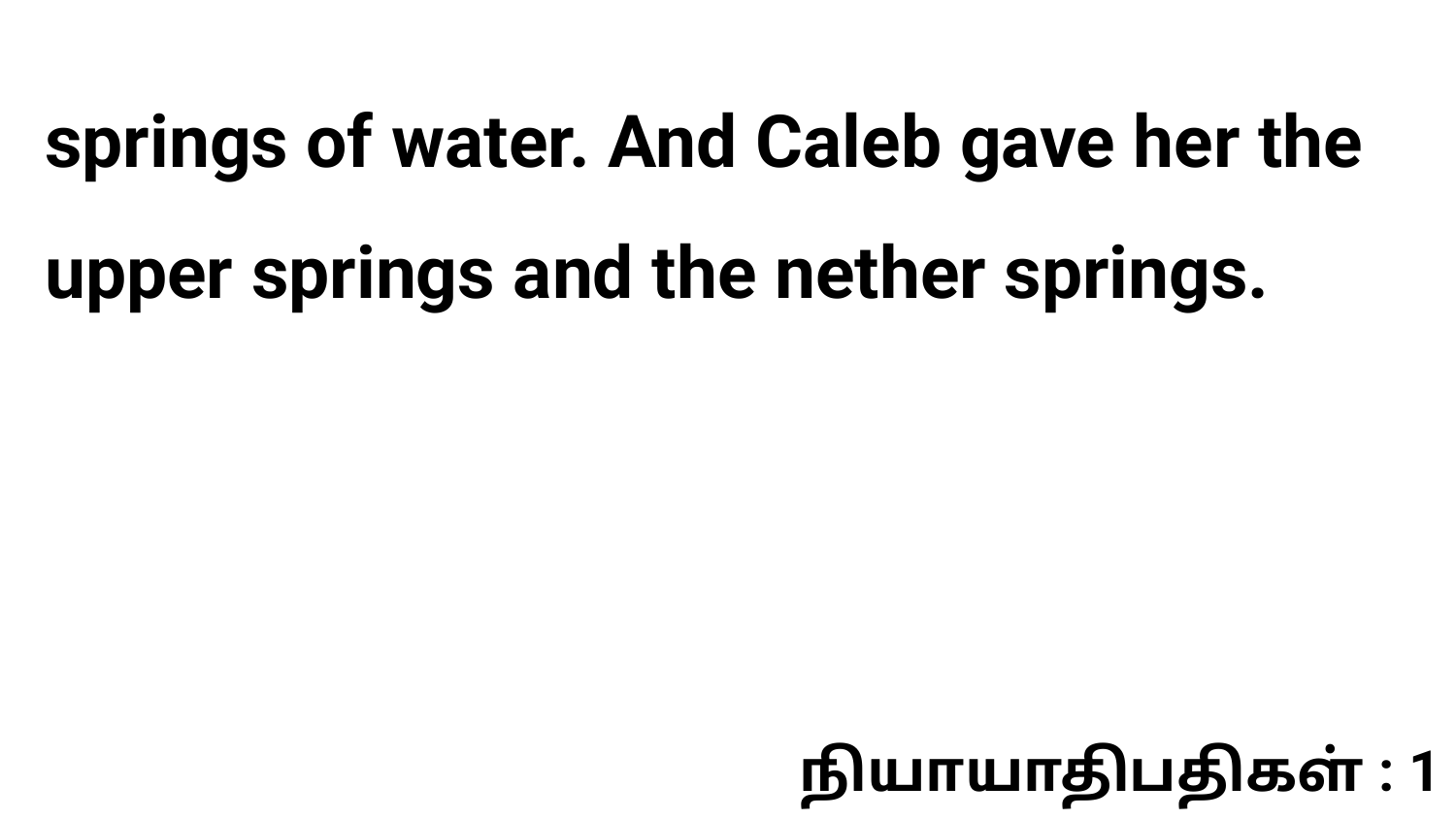

springs of water. And Caleb gave her the upper springs and the nether springs.
நியாயாதிபதிகள் : 1